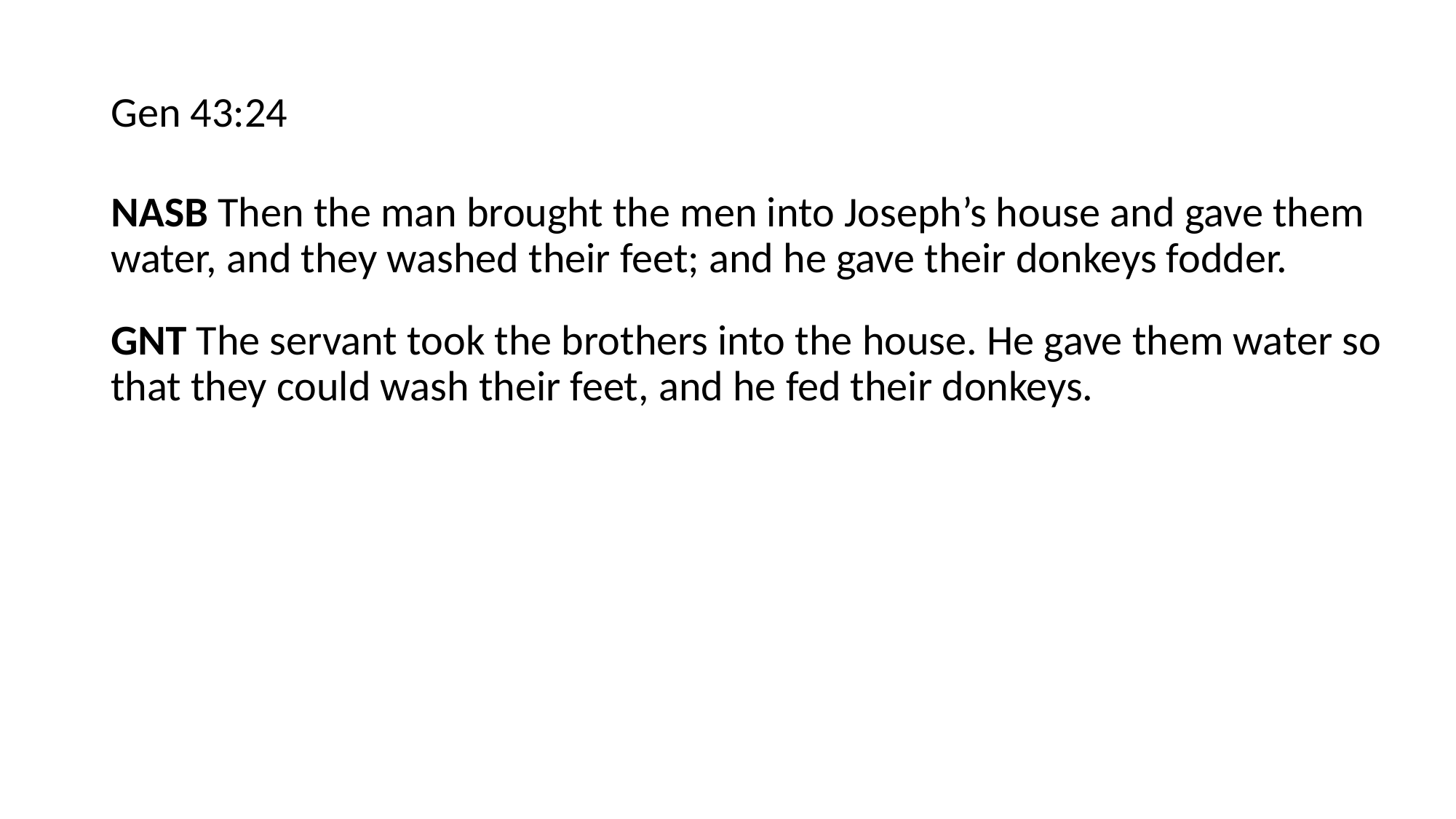

# Gen 43:24
NASB Then the man brought the men into Joseph’s house and gave them water, and they washed their feet; and he gave their donkeys fodder.
GNT The servant took the brothers into the house. He gave them water so that they could wash their feet, and he fed their donkeys.